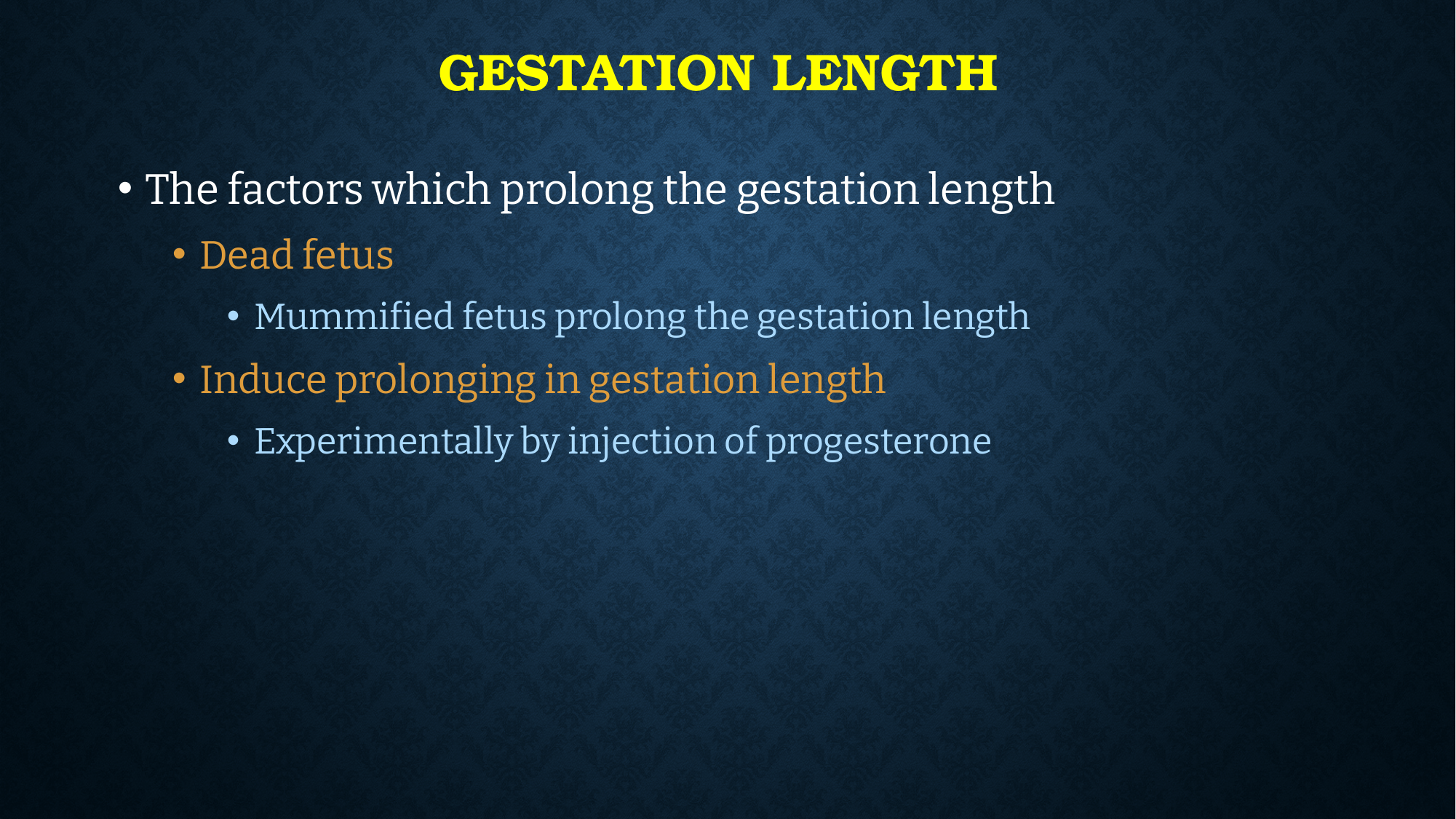

# Gestation length
The factors which prolong the gestation length
Dead fetus
Mummified fetus prolong the gestation length
Induce prolonging in gestation length
Experimentally by injection of progesterone